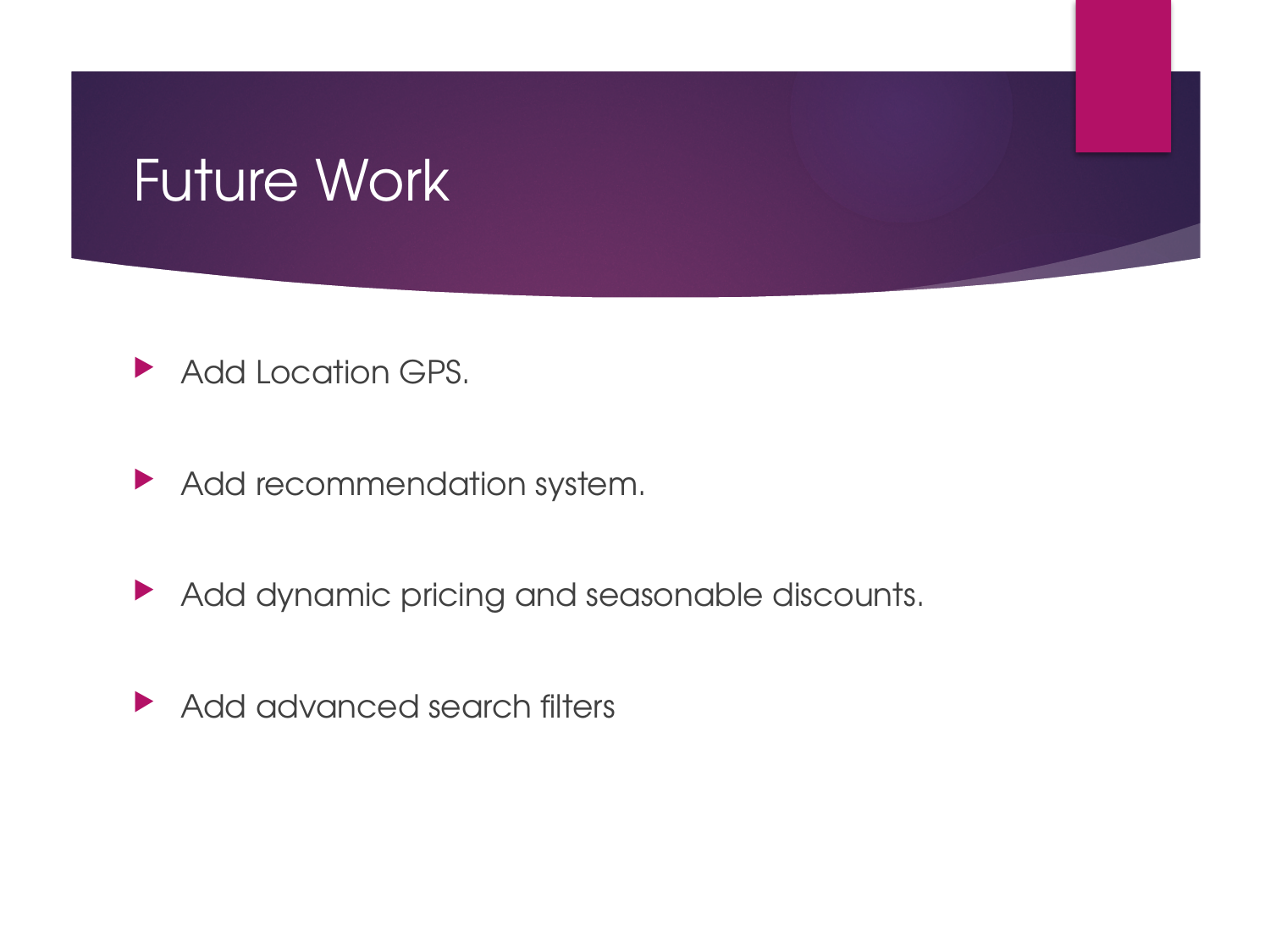

# Future Work
Add Location GPS.

Add recommendation system.

Add dynamic pricing and seasonable discounts.

Add advanced search filters